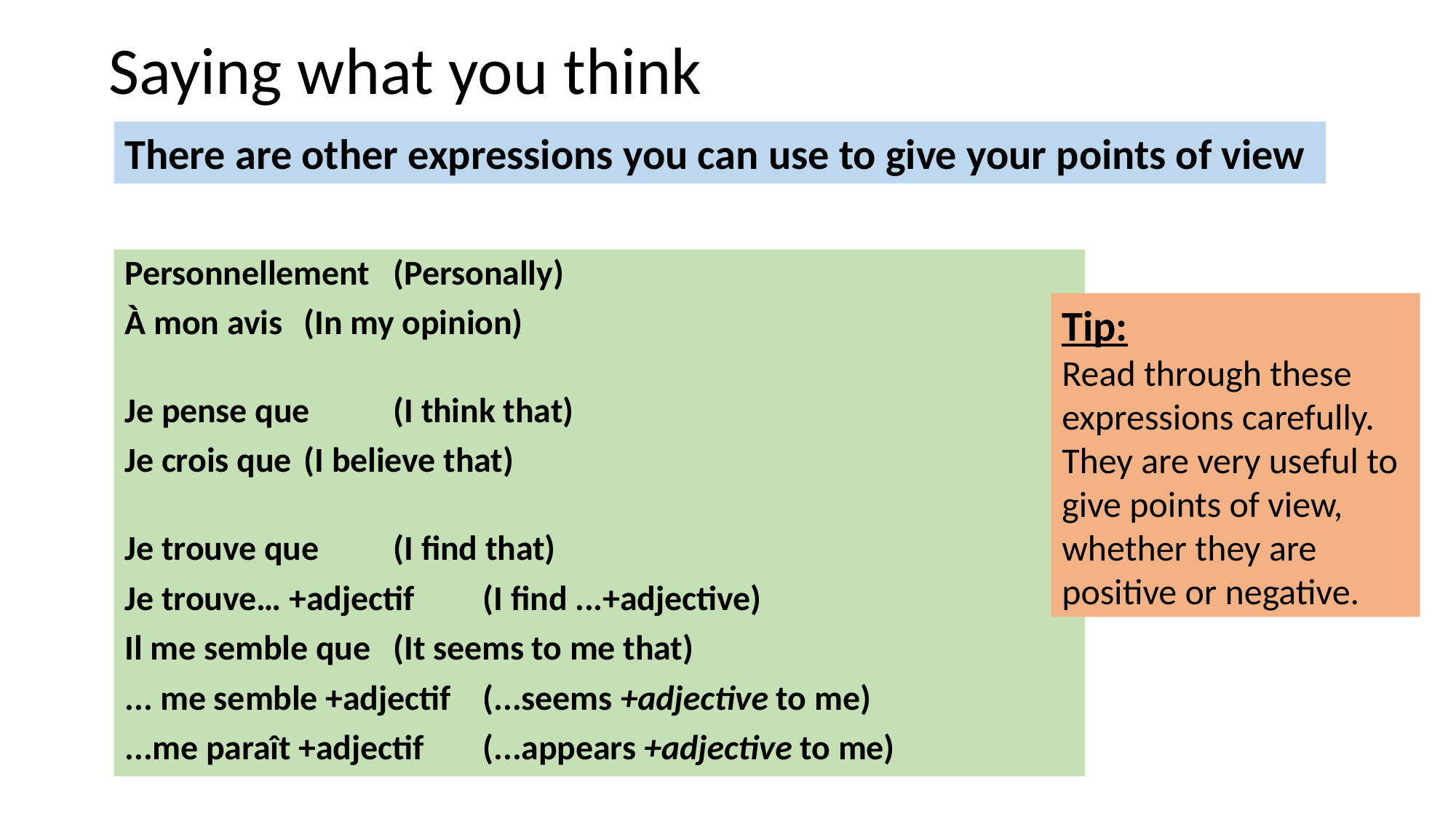

# Saying what you think
There are other expressions you can use to give your points of view
Personnellement		(Personally)
À mon avis 			(In my opinion)

Je pense que			(I think that)
Je crois que 			(I believe that)

Je trouve que  		(I find that)
Je trouve… +adjectif 		(I find ...+adjective)
Il me semble que 		(It seems to me that)
... me semble +adjectif 	(...seems +adjective to me)
...me paraît +adjectif 		(...appears +adjective to me)
Tip:
Read through these expressions carefully. They are very useful to give points of view, whether they are positive or negative.